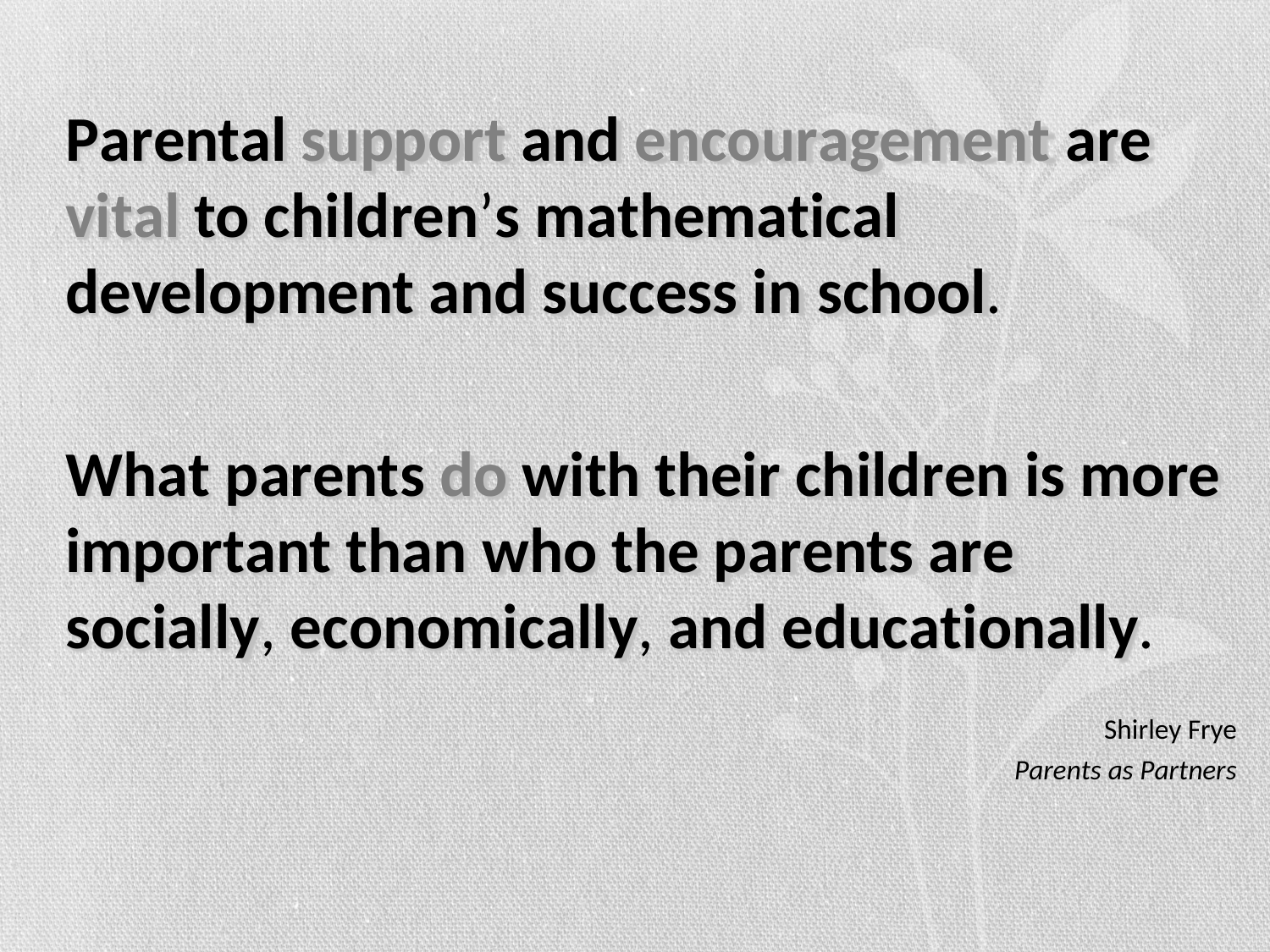

Parental support and encouragement are vital to children’s mathematical development and success in school.

What parents do with their children is more important than who the parents are socially, economically, and educationally.
Shirley Frye
Parents as Partners